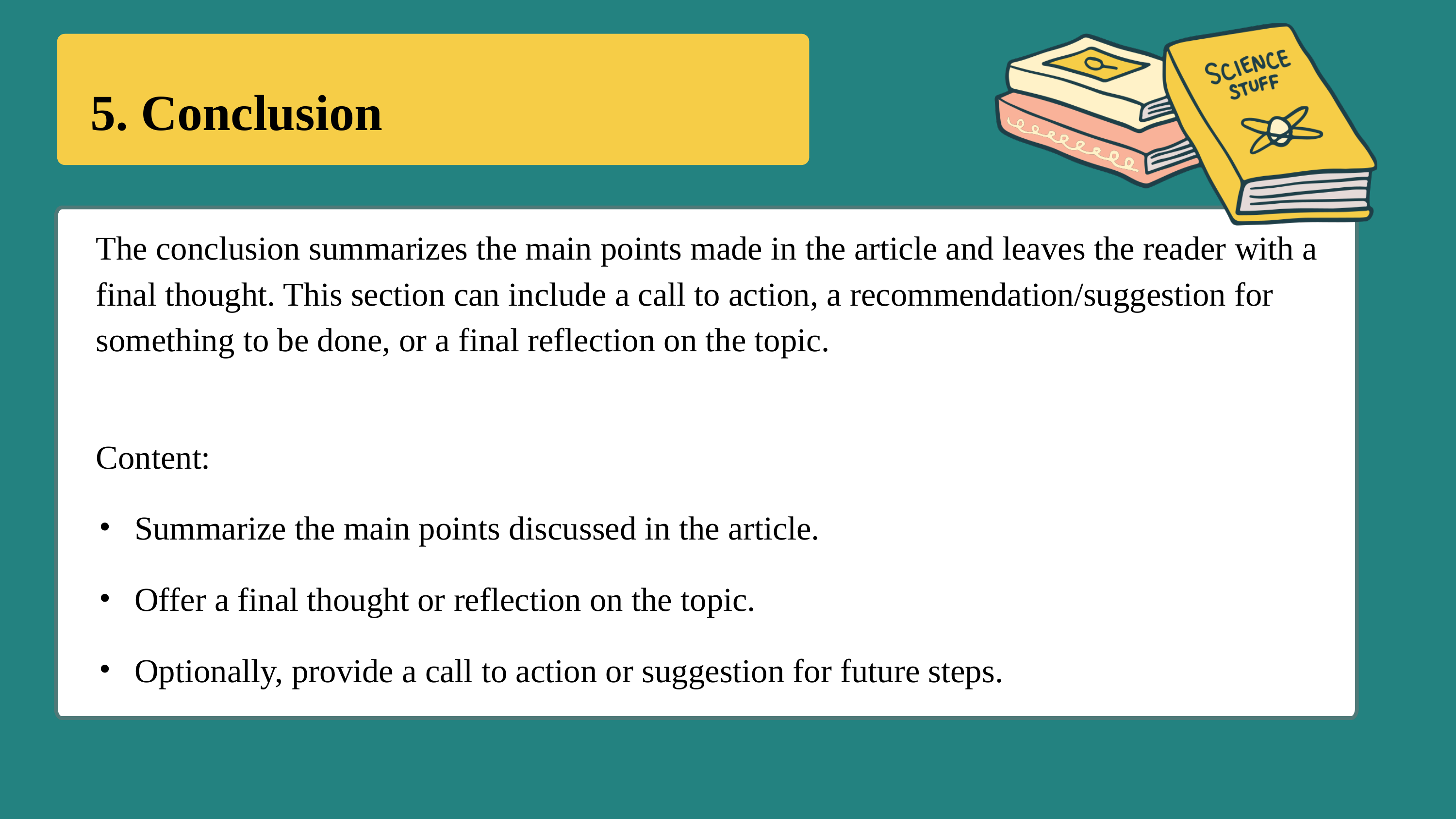

5. Conclusion

The conclusion summarizes the main points made in the article and leaves the reader with a final thought. This section can include a call to action, a recommendation/suggestion for something to be done, or a final reflection on the topic.

Content:
Summarize the main points discussed in the article.
Offer a final thought or reflection on the topic.
Optionally, provide a call to action or suggestion for future steps.